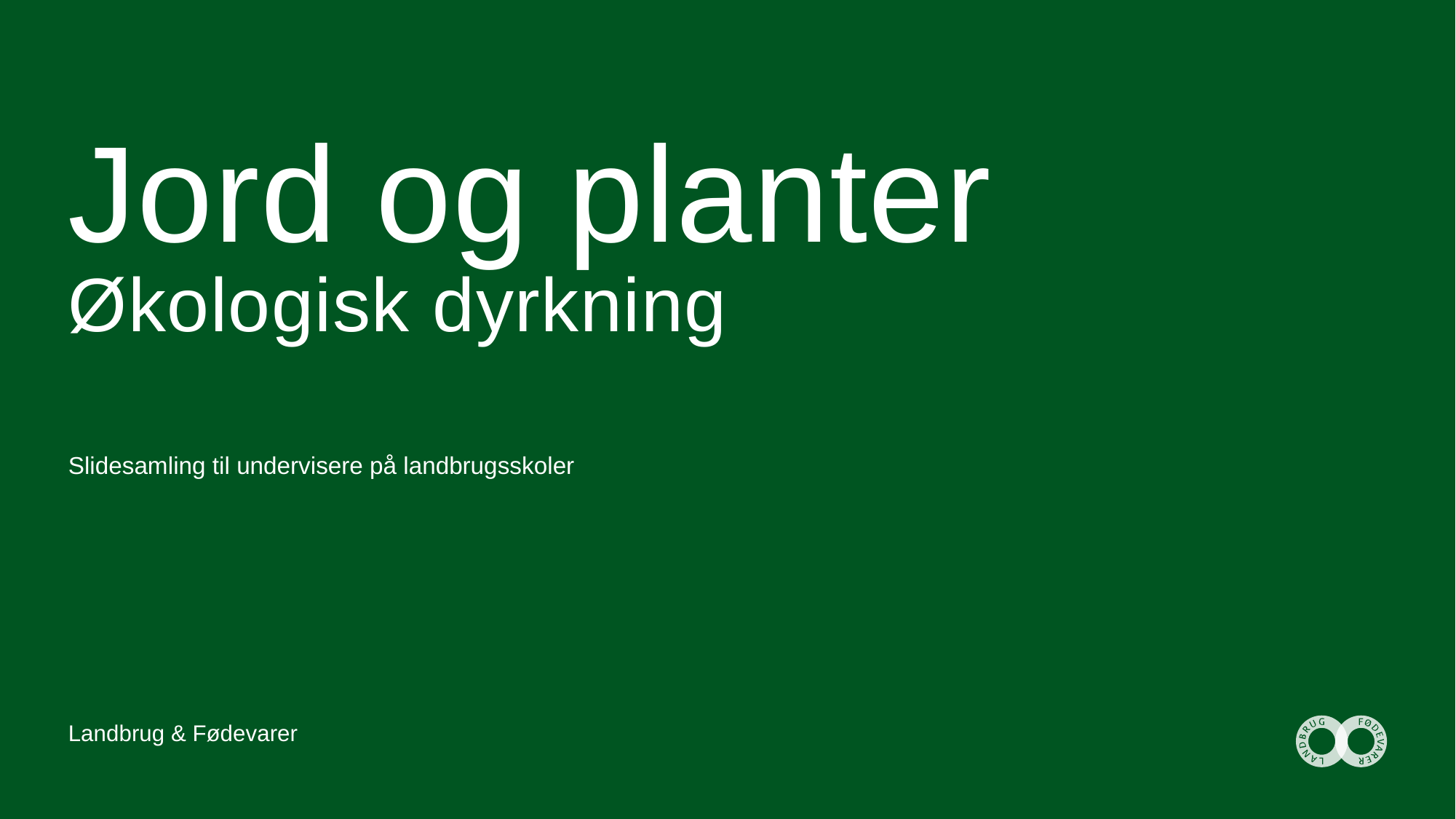

# Jord og planter Økologisk dyrkning
Slidesamling til undervisere på landbrugsskoler